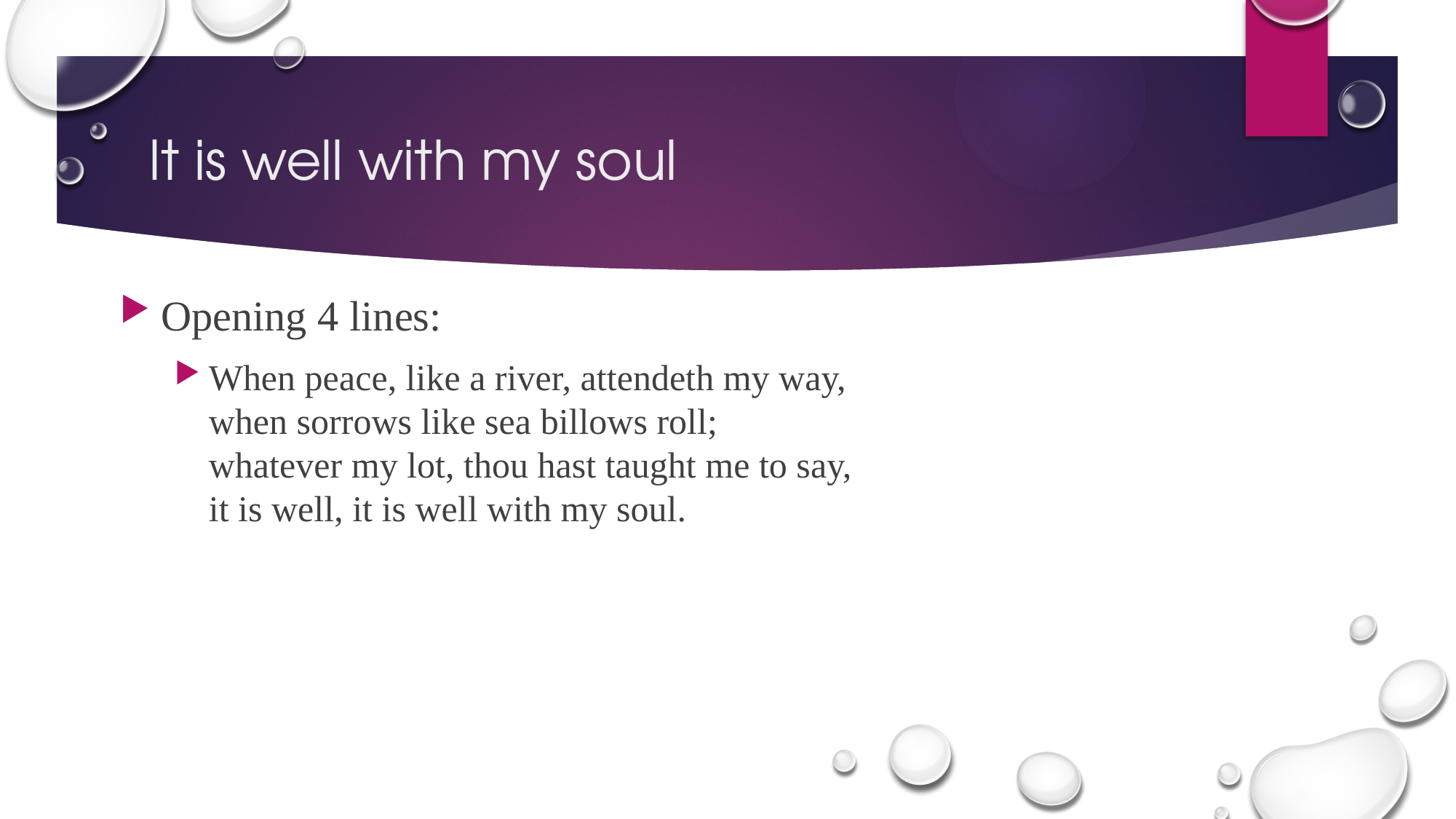

# It is well with my soul
Opening 4 lines:
When peace, like a river, attendeth my way,
when sorrows like sea billows roll;
whatever my lot, thou hast taught me to say,
it is well, it is well with my soul.